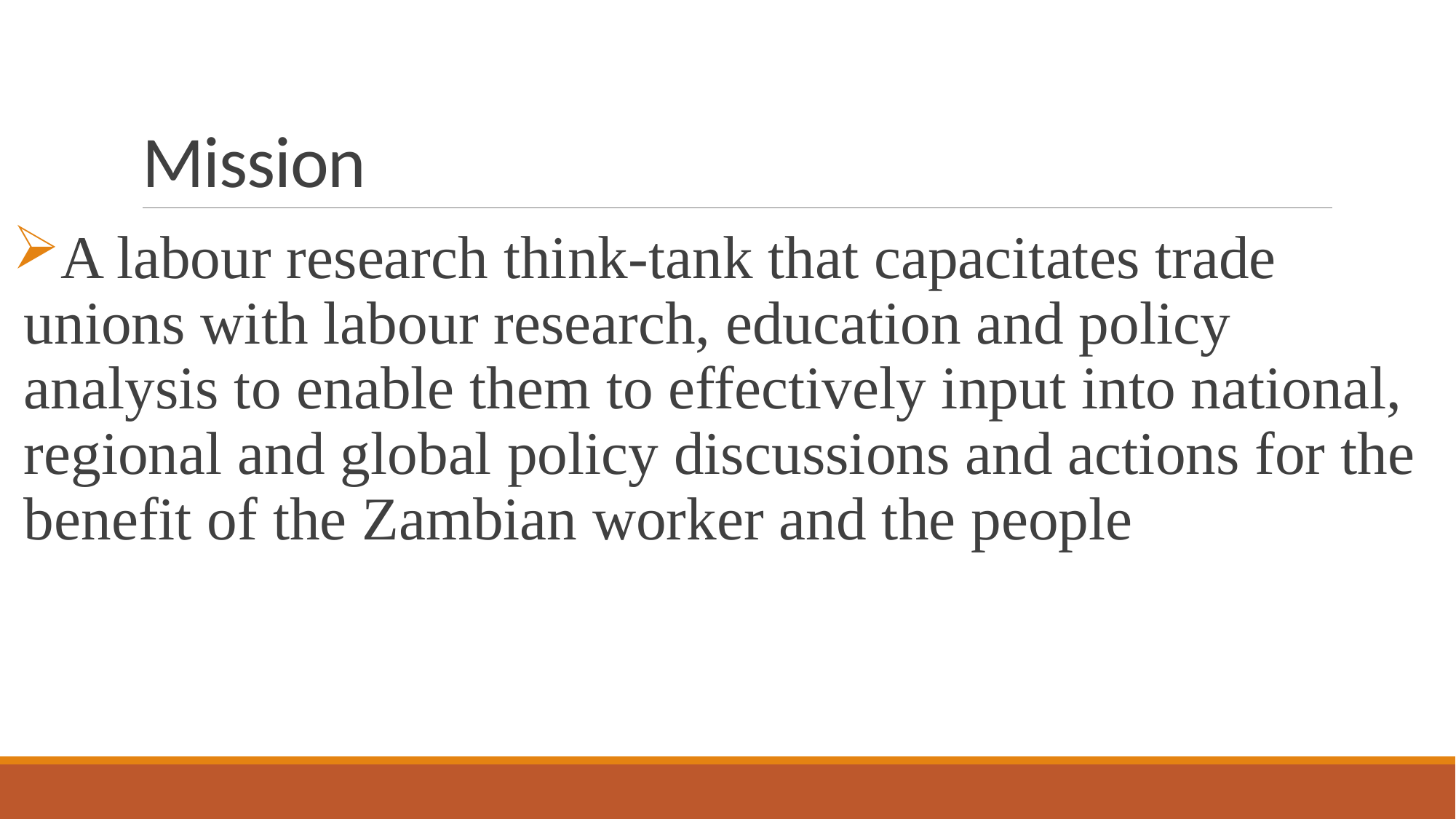

# Mission
A labour research think-tank that capacitates trade unions with labour research, education and policy analysis to enable them to effectively input into national,  regional and global policy discussions and actions for the benefit of the Zambian worker and the people